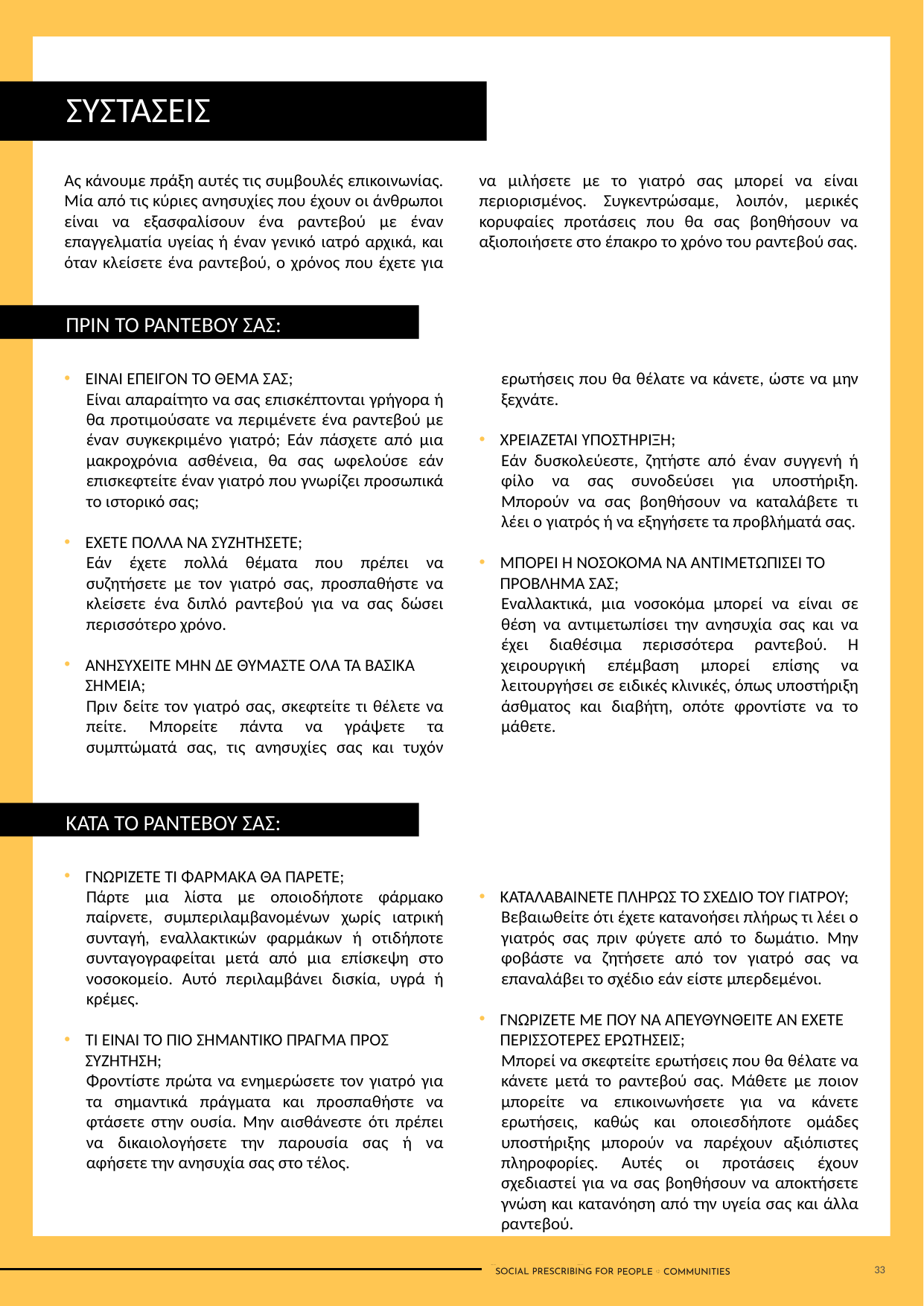

ΣΥΣΤΑΣΕΙΣ
Ας κάνουμε πράξη αυτές τις συμβουλές επικοινωνίας. Μία από τις κύριες ανησυχίες που έχουν οι άνθρωποι είναι να εξασφαλίσουν ένα ραντεβού με έναν επαγγελματία υγείας ή έναν γενικό ιατρό αρχικά, και όταν κλείσετε ένα ραντεβού, ο χρόνος που έχετε για να μιλήσετε με το γιατρό σας μπορεί να είναι περιορισμένος. Συγκεντρώσαμε, λοιπόν, μερικές κορυφαίες προτάσεις που θα σας βοηθήσουν να αξιοποιήσετε στο έπακρο το χρόνο του ραντεβού σας.
ΠΡΙΝ ΤΟ ΡΑΝΤΕΒΟΥ ΣΑΣ:
ΕΙΝΑΙ ΕΠΕΙΓΟΝ ΤΟ ΘΕΜΑ ΣΑΣ;
Είναι απαραίτητο να σας επισκέπτονται γρήγορα ή θα προτιμούσατε να περιμένετε ένα ραντεβού με έναν συγκεκριμένο γιατρό; Εάν πάσχετε από μια μακροχρόνια ασθένεια, θα σας ωφελούσε εάν επισκεφτείτε έναν γιατρό που γνωρίζει προσωπικά το ιστορικό σας;

ΕΧΕΤΕ ΠΟΛΛΑ ΝΑ ΣΥΖΗΤΗΣΕΤΕ;
Εάν έχετε πολλά θέματα που πρέπει να συζητήσετε με τον γιατρό σας, προσπαθήστε να κλείσετε ένα διπλό ραντεβού για να σας δώσει περισσότερο χρόνο.

ΑΝΗΣΥΧΕΙΤΕ ΜΗΝ ΔΕ ΘΥΜΑΣΤΕ ΟΛΑ ΤΑ ΒΑΣΙΚΑ ΣΗΜΕΙΑ;
Πριν δείτε τον γιατρό σας, σκεφτείτε τι θέλετε να πείτε. Μπορείτε πάντα να γράψετε τα συμπτώματά σας, τις ανησυχίες σας και τυχόν ερωτήσεις που θα θέλατε να κάνετε, ώστε να μην ξεχνάτε.

ΧΡΕΙΑΖΕΤΑΙ ΥΠΟΣΤΗΡΙΞΗ;
Εάν δυσκολεύεστε, ζητήστε από έναν συγγενή ή φίλο να σας συνοδεύσει για υποστήριξη. Μπορούν να σας βοηθήσουν να καταλάβετε τι λέει ο γιατρός ή να εξηγήσετε τα προβλήματά σας.

ΜΠΟΡΕΙ Η ΝΟΣΟΚΟΜΑ ΝΑ ΑΝΤΙΜΕΤΩΠΙΣΕΙ ΤΟ ΠΡΟΒΛΗΜΑ ΣΑΣ;
Εναλλακτικά, μια νοσοκόμα μπορεί να είναι σε θέση να αντιμετωπίσει την ανησυχία σας και να έχει διαθέσιμα περισσότερα ραντεβού. Η χειρουργική επέμβαση μπορεί επίσης να λειτουργήσει σε ειδικές κλινικές, όπως υποστήριξη άσθματος και διαβήτη, οπότε φροντίστε να το μάθετε.
ΚΑΤΑ ΤΟ ΡΑΝΤΕΒΟΥ ΣΑΣ:
ΓΝΩΡΙΖΕΤΕ ΤΙ ΦΑΡΜΑΚΑ ΘΑ ΠΑΡΕΤΕ;
Πάρτε μια λίστα με οποιοδήποτε φάρμακο παίρνετε, συμπεριλαμβανομένων χωρίς ιατρική συνταγή, εναλλακτικών φαρμάκων ή οτιδήποτε συνταγογραφείται μετά από μια επίσκεψη στο νοσοκομείο. Αυτό περιλαμβάνει δισκία, υγρά ή κρέμες.

ΤΙ ΕΙΝΑΙ ΤΟ ΠΙΟ ΣΗΜΑΝΤΙΚΟ ΠΡΑΓΜΑ ΠΡΟΣ ΣΥΖΗΤΗΣΗ;
Φροντίστε πρώτα να ενημερώσετε τον γιατρό για τα σημαντικά πράγματα και προσπαθήστε να φτάσετε στην ουσία. Μην αισθάνεστε ότι πρέπει να δικαιολογήσετε την παρουσία σας ή να αφήσετε την ανησυχία σας στο τέλος.

ΚΑΤΑΛΑΒΑΙΝΕΤΕ ΠΛΗΡΩΣ ΤΟ ΣΧΕΔΙΟ ΤΟΥ ΓΙΑΤΡΟΥ;
Βεβαιωθείτε ότι έχετε κατανοήσει πλήρως τι λέει ο γιατρός σας πριν φύγετε από το δωμάτιο. Μην φοβάστε να ζητήσετε από τον γιατρό σας να επαναλάβει το σχέδιο εάν είστε μπερδεμένοι.

ΓΝΩΡΙΖΕΤΕ ΜΕ ΠΟΥ ΝΑ ΑΠΕΥΘΥΝΘΕΙΤΕ ΑΝ ΕΧΕΤΕ ΠΕΡΙΣΣΟΤΕΡΕΣ ΕΡΩΤΗΣΕΙΣ;
Μπορεί να σκεφτείτε ερωτήσεις που θα θέλατε να κάνετε μετά το ραντεβού σας. Μάθετε με ποιον μπορείτε να επικοινωνήσετε για να κάνετε ερωτήσεις, καθώς και οποιεσδήποτε ομάδες υποστήριξης μπορούν να παρέχουν αξιόπιστες πληροφορίες. Αυτές οι προτάσεις έχουν σχεδιαστεί για να σας βοηθήσουν να αποκτήσετε γνώση και κατανόηση από την υγεία σας και άλλα ραντεβού.
33